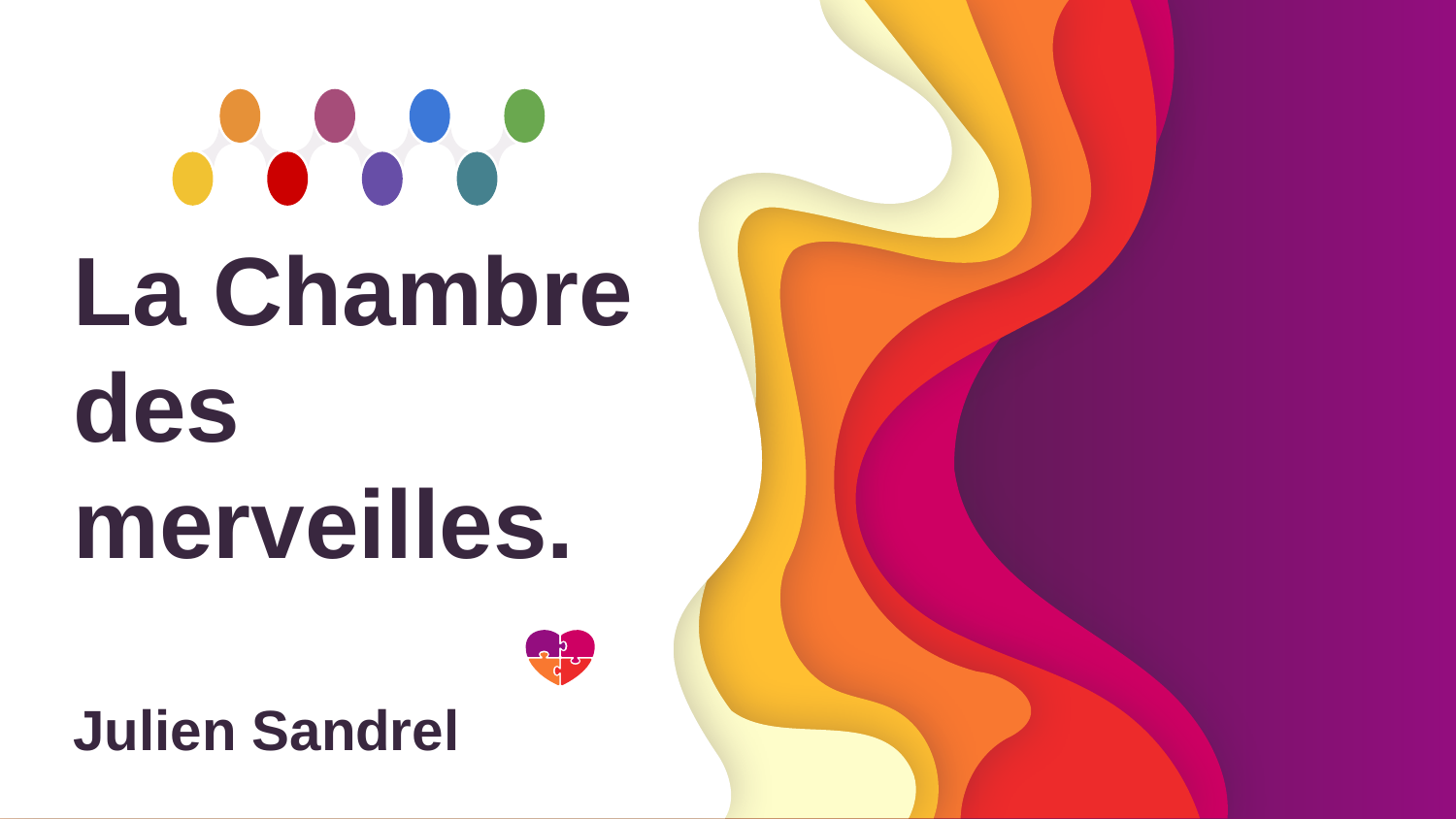

# La Chambre des merveilles. Julien Sandrel